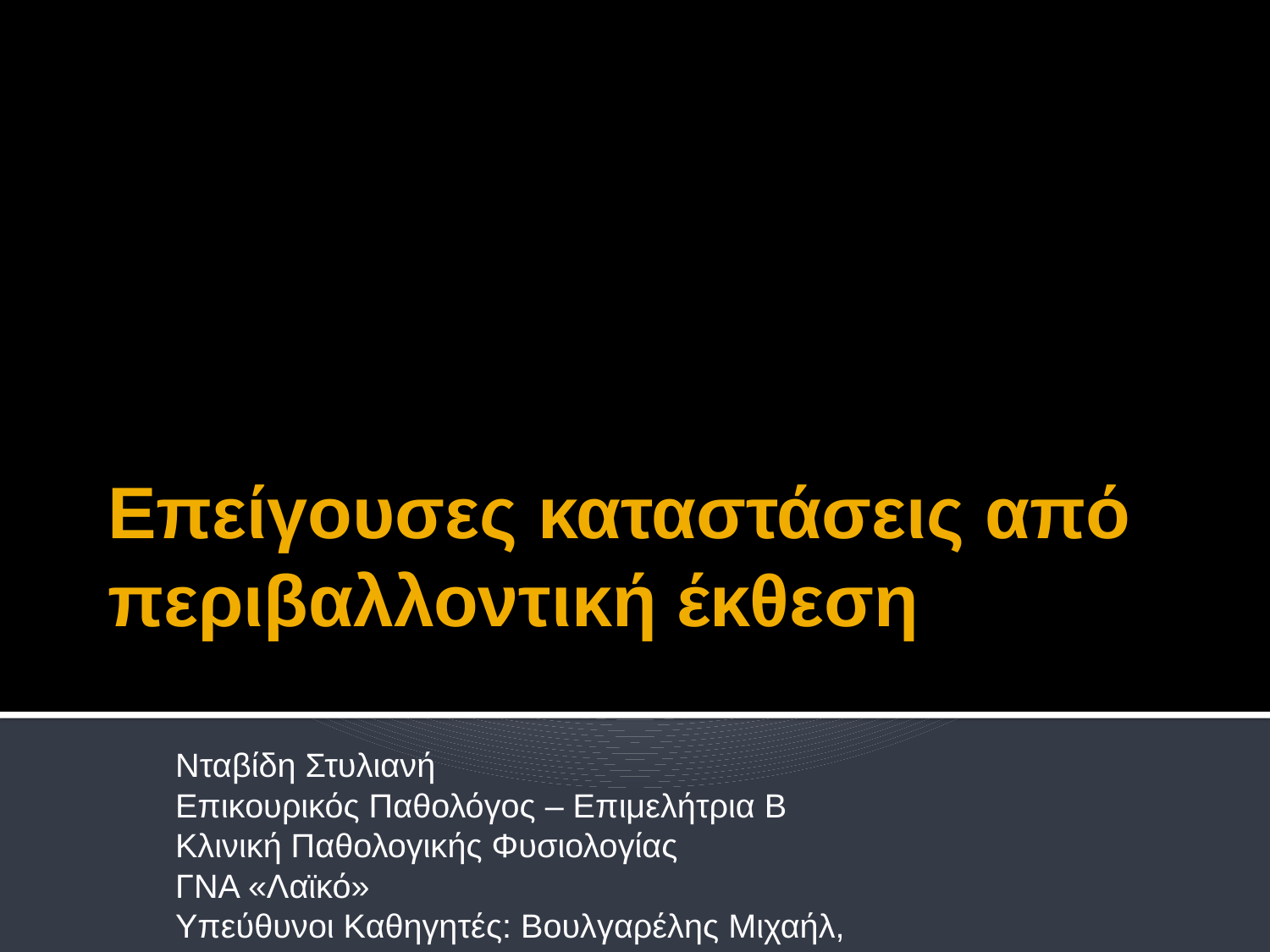

# Επείγουσες καταστάσεις από περιβαλλοντική έκθεση
Νταβίδη Στυλιανή
Επικουρικός Παθολόγος – Επιμελήτρια Β
Κλινική Παθολογικής Φυσιολογίας
ΓΝΑ «Λαϊκό»
Υπεύθυνοι Καθηγητές: Βουλγαρέλης Μιχαήλ, Βλαχογιαννόπουλος Παναγιώτης